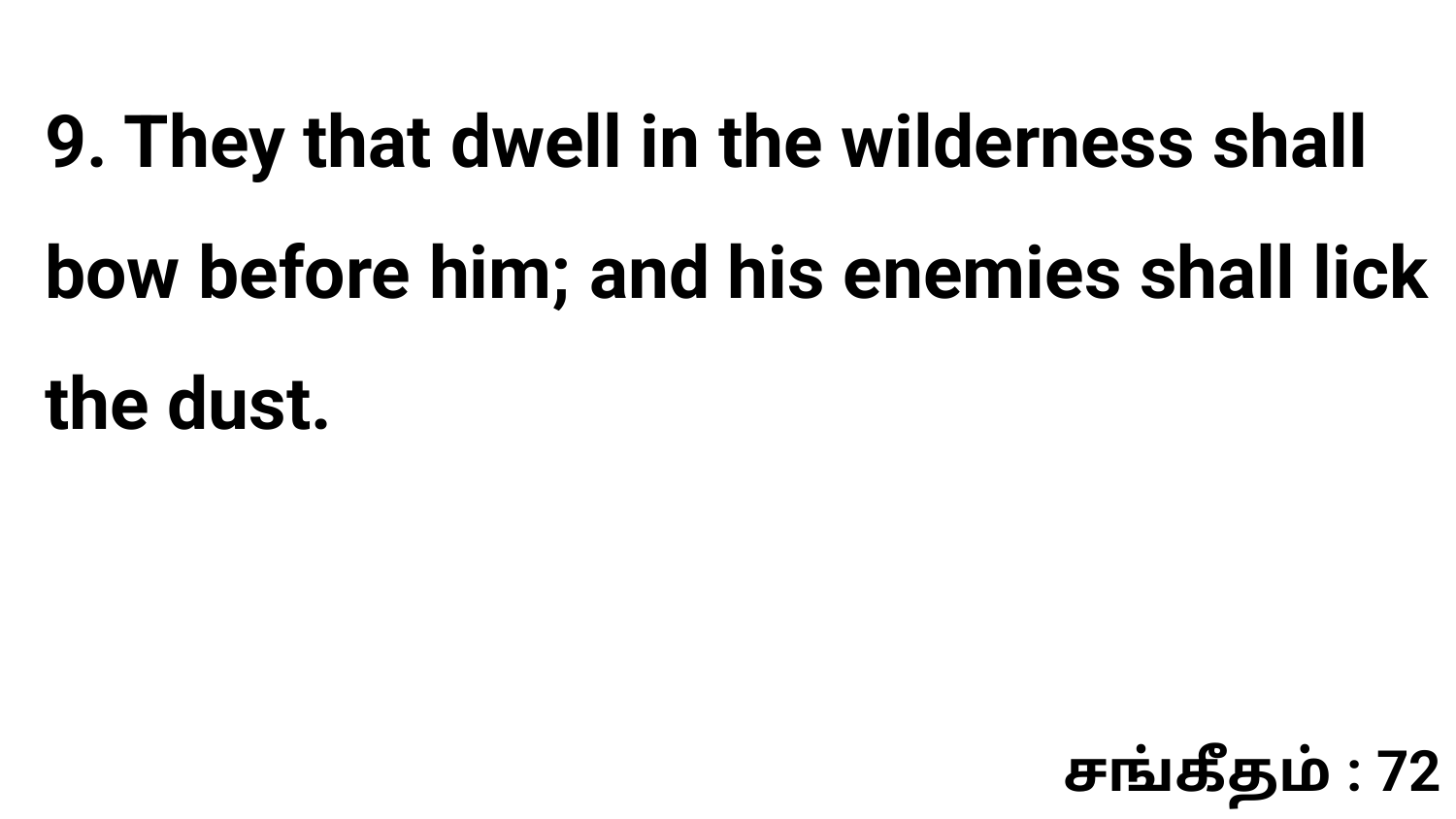

9. They that dwell in the wilderness shall bow before him; and his enemies shall lick the dust.
சங்கீதம் : 72